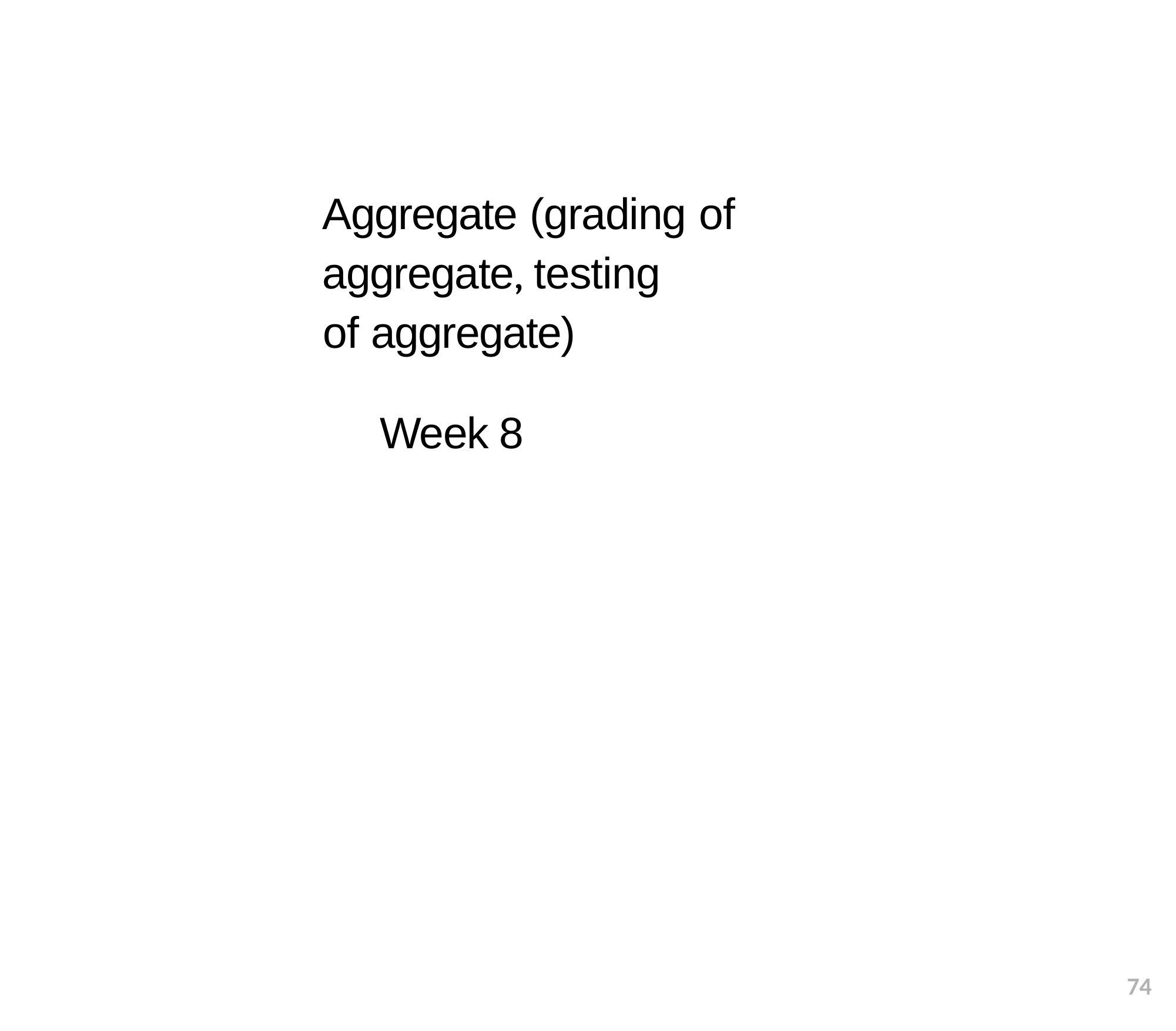

Aggregate (grading of

aggregate, testing

of aggregate)

     Week 8
74